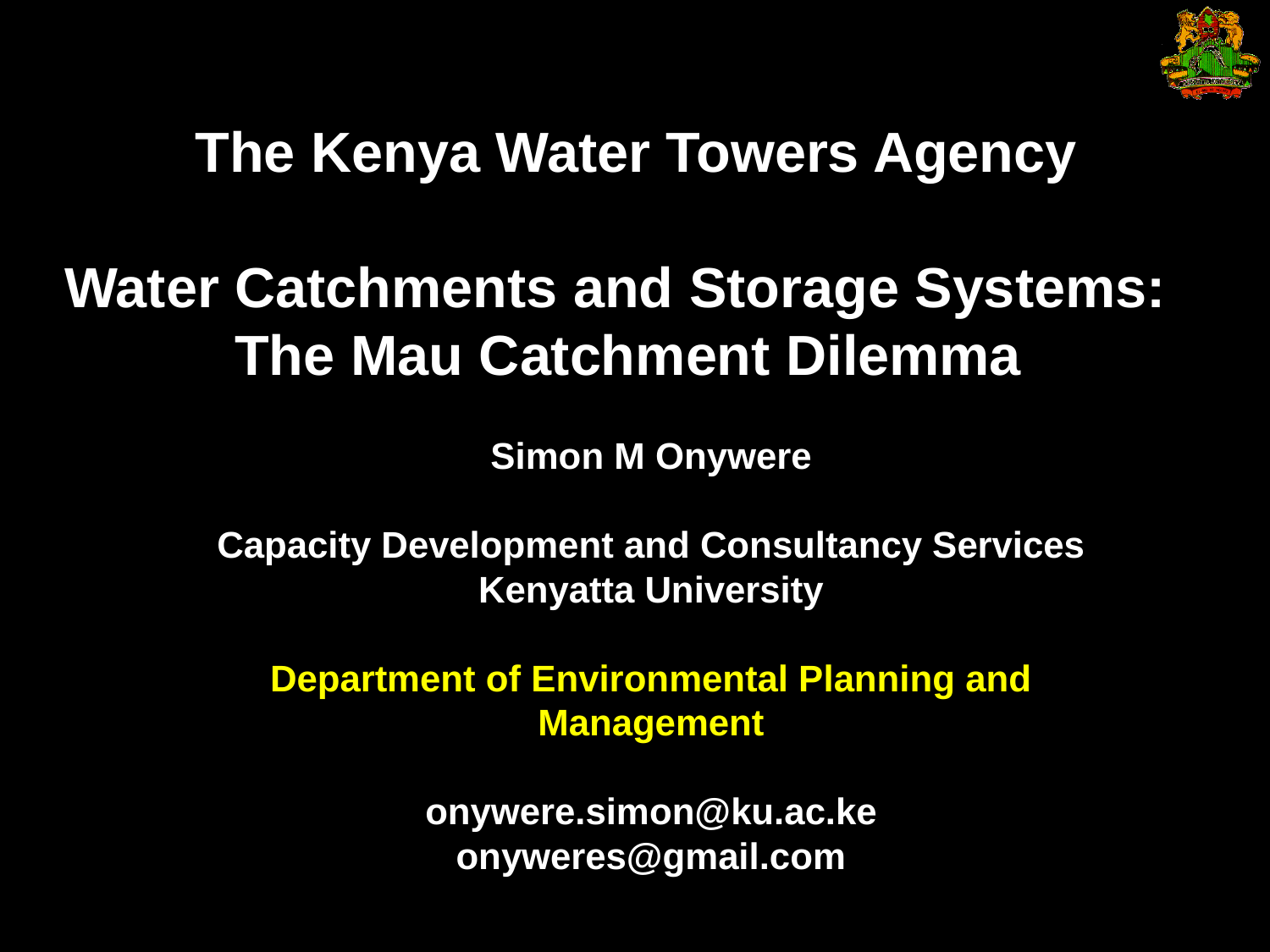

# The Kenya Water Towers Agency Water Catchments and Storage Systems: The Mau Catchment Dilemma
Simon M Onywere

Capacity Development and Consultancy Services
Kenyatta University

Department of Environmental Planning and Management

onywere.simon@ku.ac.ke
onyweres@gmail.com